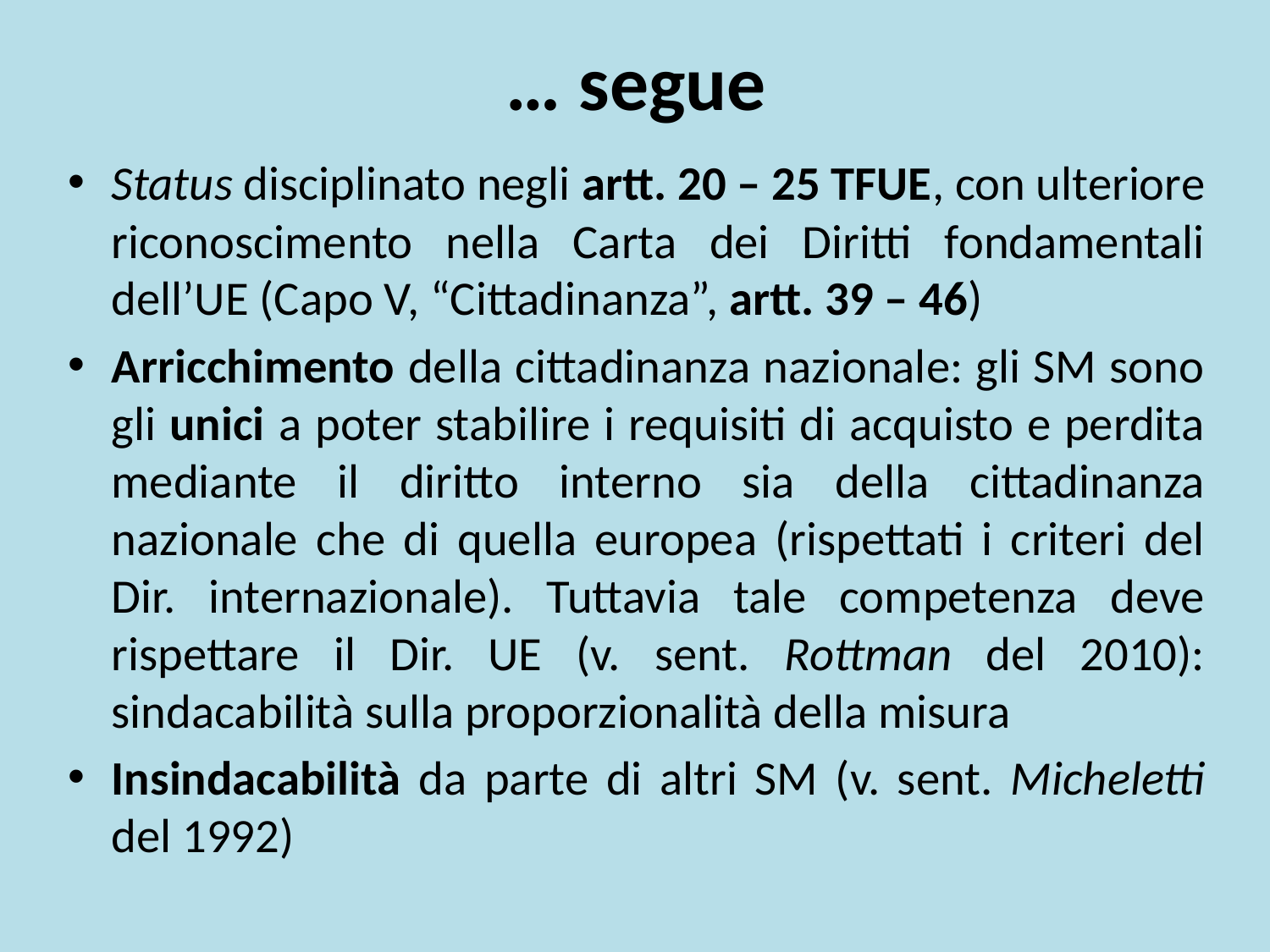

# … segue
Status disciplinato negli artt. 20 – 25 TFUE, con ulteriore riconoscimento nella Carta dei Diritti fondamentali dell’UE (Capo V, “Cittadinanza”, artt. 39 – 46)
Arricchimento della cittadinanza nazionale: gli SM sono gli unici a poter stabilire i requisiti di acquisto e perdita mediante il diritto interno sia della cittadinanza nazionale che di quella europea (rispettati i criteri del Dir. internazionale). Tuttavia tale competenza deve rispettare il Dir. UE (v. sent. Rottman del 2010): sindacabilità sulla proporzionalità della misura
Insindacabilità da parte di altri SM (v. sent. Micheletti del 1992)